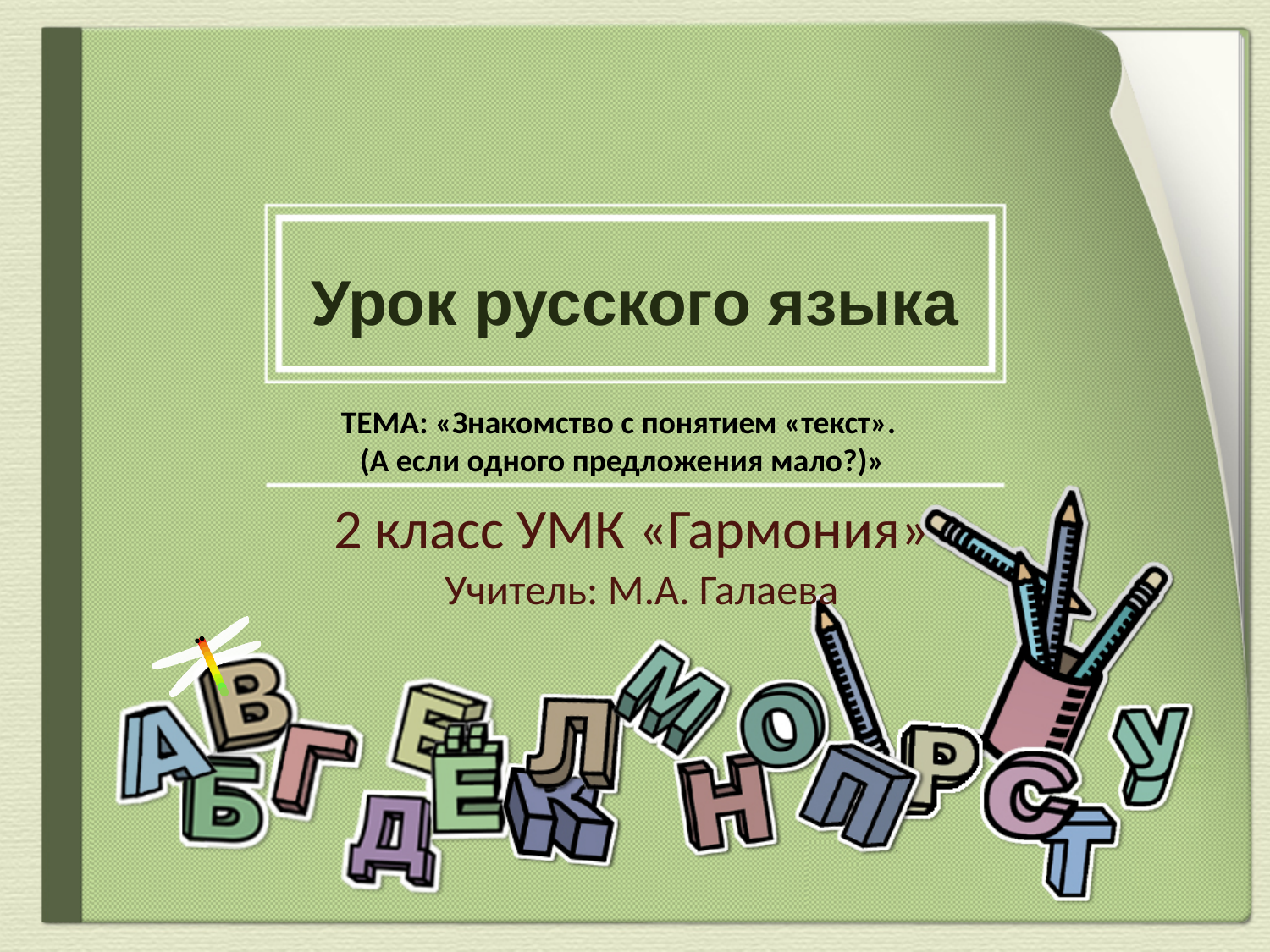

# Урок русского языка
ТЕМА: «Знакомство с понятием «текст».
(А если одного предложения мало?)»
2 класс УМК «Гармония»
Учитель: М.А. Галаева